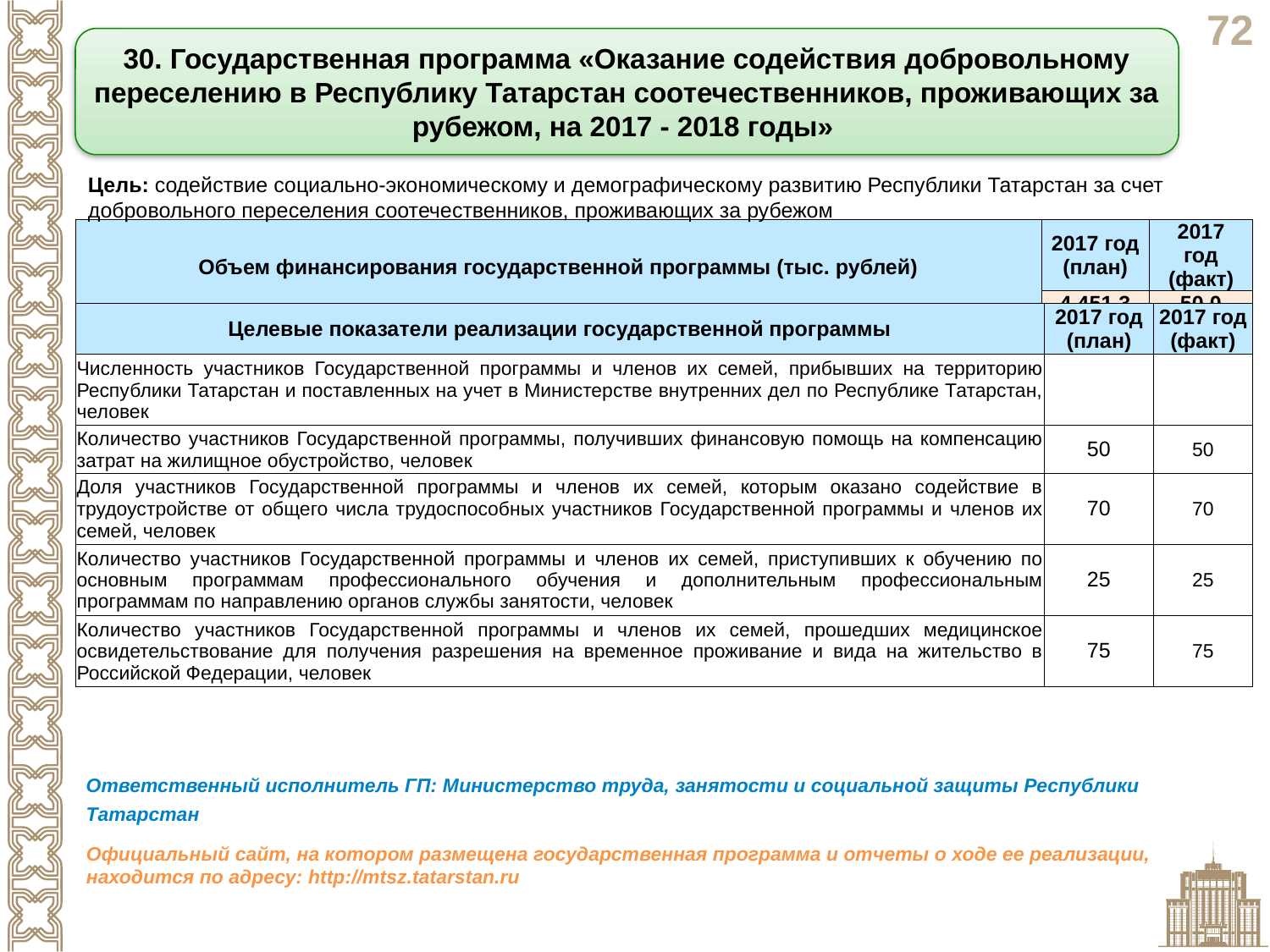

30. Государственная программа «Оказание содействия добровольному переселению в Республику Татарстан соотечественников, проживающих за рубежом, на 2017 - 2018 годы»
Цель: содействие социально-экономическому и демографическому развитию Республики Татарстан за счет добровольного переселения соотечественников, проживающих за рубежом
| Объем финансирования государственной программы (тыс. рублей) | 2017 год (план) | 2017 год (факт) |
| --- | --- | --- |
|  | 4 451,3 | 50,0 |
| Целевые показатели реализации государственной программы | 2017 год (план) | 2017 год (факт) |
| --- | --- | --- |
| Численность участников Государственной программы и членов их семей, прибывших на территорию Республики Татарстан и поставленных на учет в Министерстве внутренних дел по Республике Татарстан, человек |  |  |
| Количество участников Государственной программы, получивших финансовую помощь на компенсацию затрат на жилищное обустройство, человек | 50 | 50 |
| Доля участников Государственной программы и членов их семей, которым оказано содействие в трудоустройстве от общего числа трудоспособных участников Государственной программы и членов их семей, человек | 70 | 70 |
| Количество участников Государственной программы и членов их семей, приступивших к обучению по основным программам профессионального обучения и дополнительным профессиональным программам по направлению органов службы занятости, человек | 25 | 25 |
| Количество участников Государственной программы и членов их семей, прошедших медицинское освидетельствование для получения разрешения на временное проживание и вида на жительство в Российской Федерации, человек | 75 | 75 |
Ответственный исполнитель ГП: Министерство труда, занятости и социальной защиты Республики Татарстан
Официальный сайт, на котором размещена государственная программа и отчеты о ходе ее реализации, находится по адресу: http://mtsz.tatarstan.ru